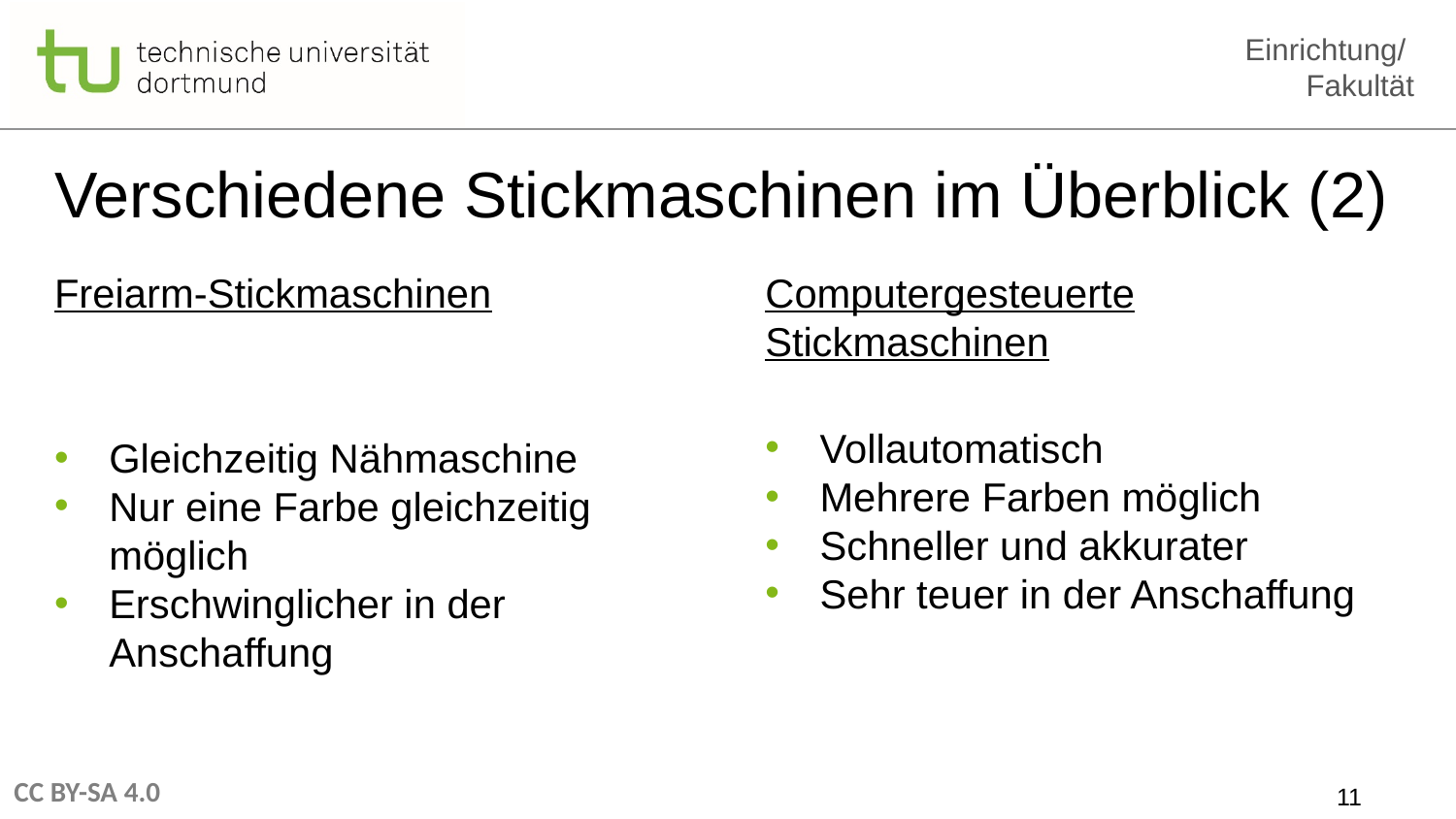

# Verschiedene Stickmaschinen im Überblick (2)
Freiarm-Stickmaschinen

Gleichzeitig Nähmaschine
Nur eine Farbe gleichzeitig möglich
Erschwinglicher in der Anschaffung
Computergesteuerte Stickmaschinen

Vollautomatisch
Mehrere Farben möglich
Schneller und akkurater
Sehr teuer in der Anschaffung

11